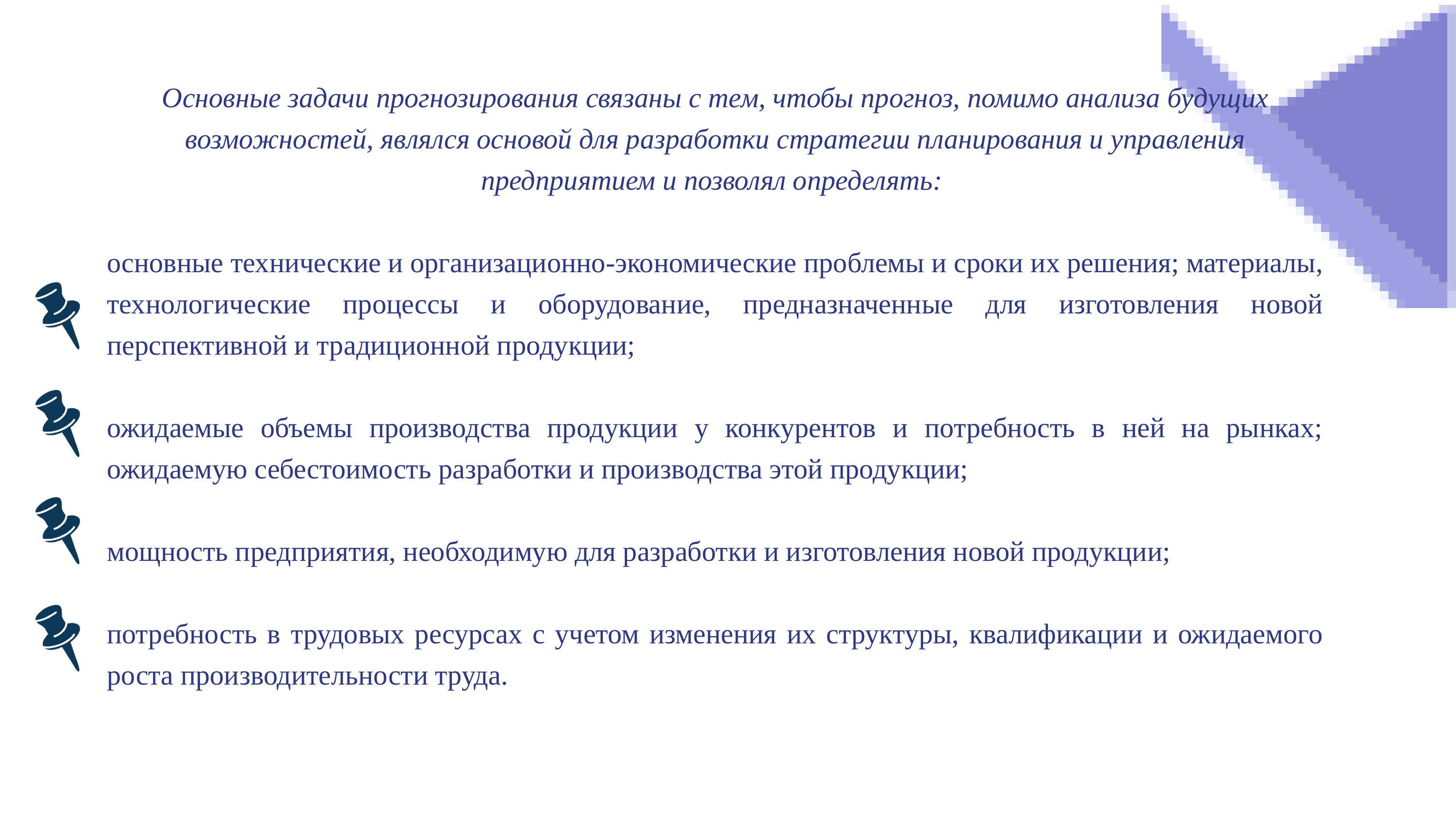

Основные задачи прогнозирования связаны с тем, чтобы прогноз, помимо анализа будущих возможностей, являлся основой для разработки стратегии планирования и управления предприятием и позволял определять:

основные технические и организационно-экономические проблемы и сроки их решения; материалы, технологические процессы и оборудование, предназначенные для изготовления новой перспективной и традиционной продукции;

ожидаемые объемы производства продукции у конкурентов и потребность в ней на рынках; ожидаемую себестоимость разработки и производства этой продукции;

мощность предприятия, необходимую для разработки и изготовления новой продукции;

потребность в трудовых ресурсах с учетом изменения их структуры, квалификации и ожидаемого роста производительности труда.